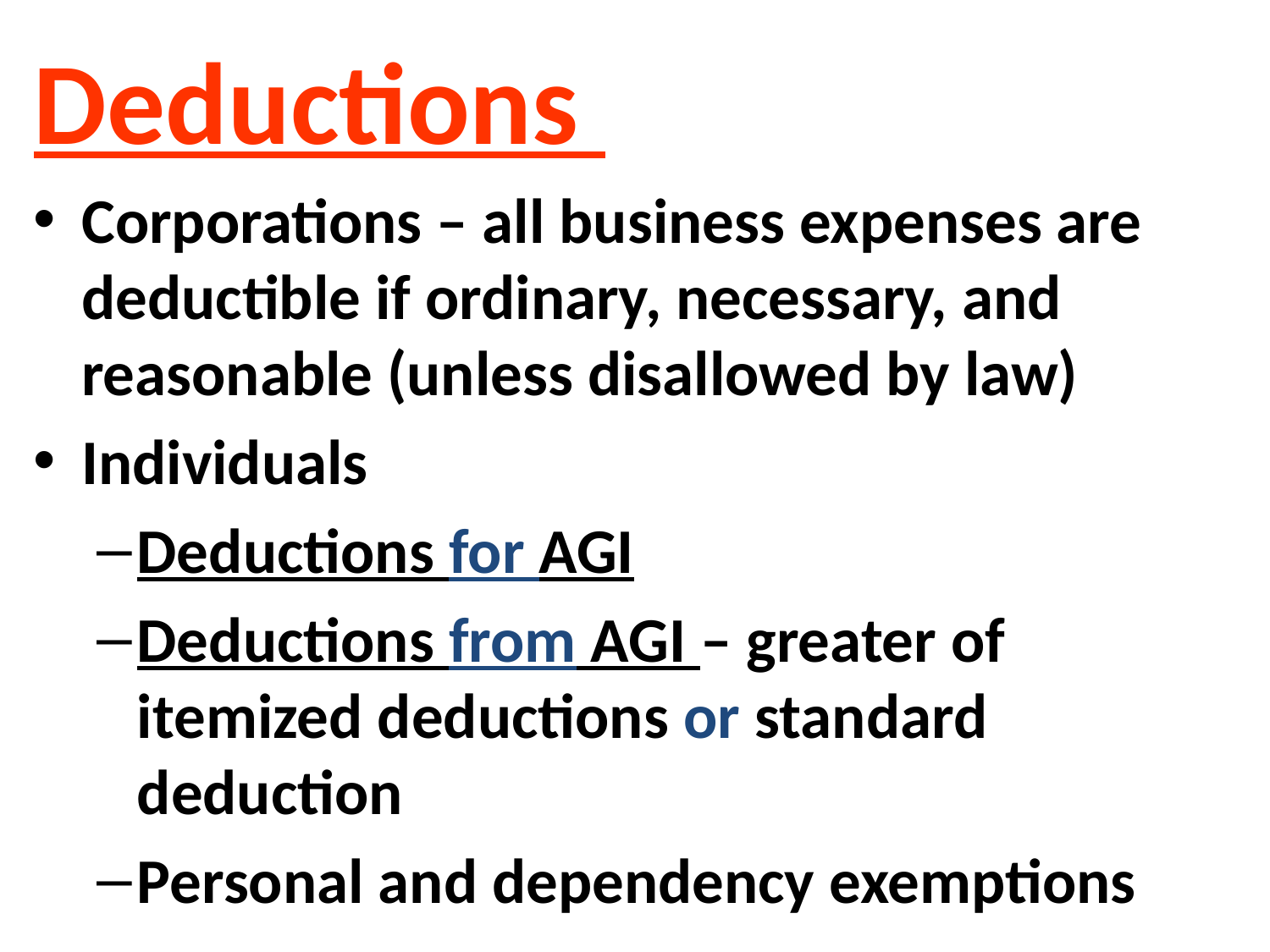

Deductions
Corporations – all business expenses are deductible if ordinary, necessary, and reasonable (unless disallowed by law)
Individuals
Deductions for AGI
Deductions from AGI – greater of itemized deductions or standard deduction
Personal and dependency exemptions